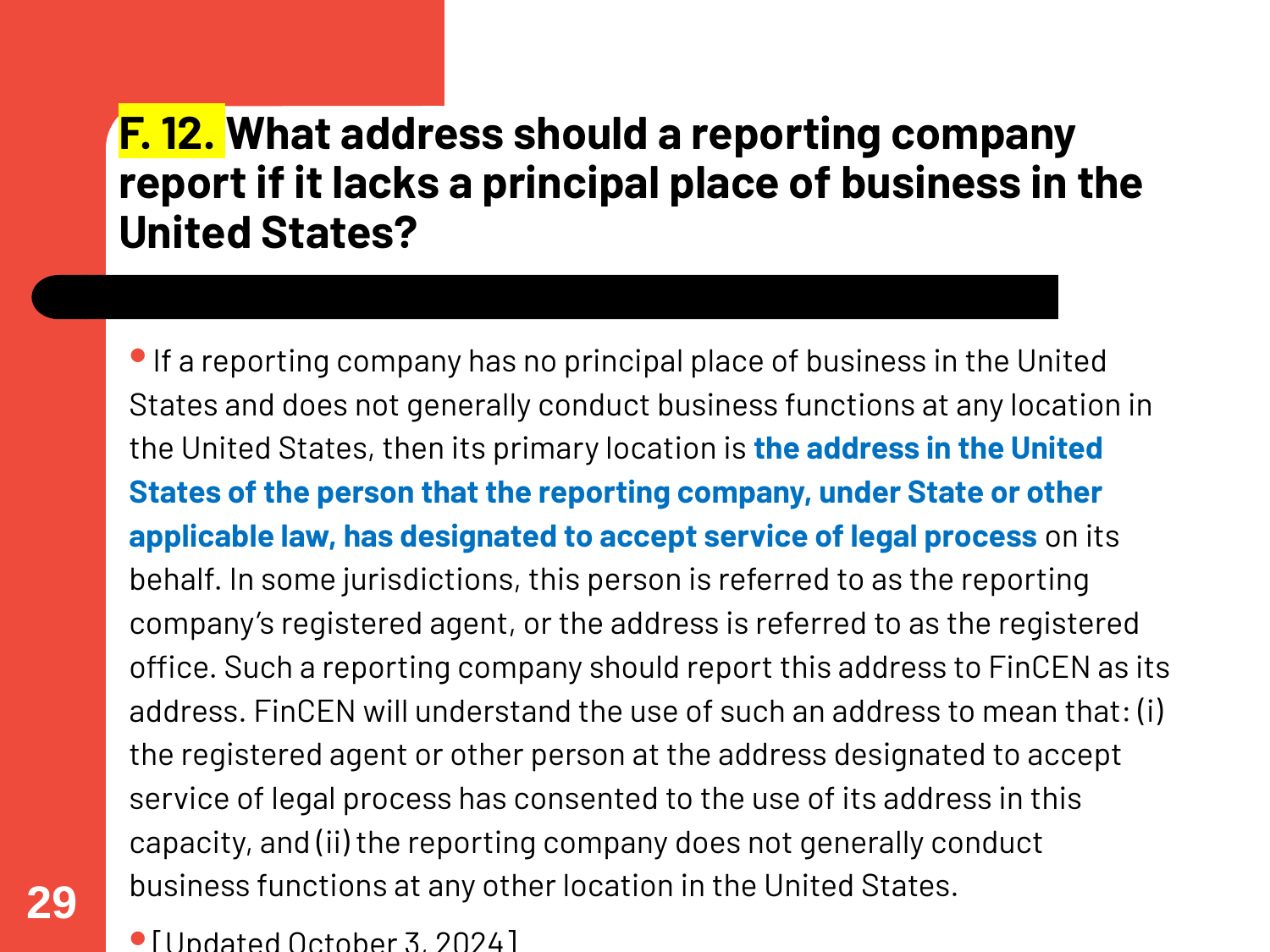

# F. 12. What address should a reporting company report if it lacks a principal place of business in the United States?
If a reporting company has no principal place of business in the United States and does not generally conduct business functions at any location in the United States, then its primary location is the address in the United States of the person that the reporting company, under State or other applicable law, has designated to accept service of legal process on its behalf. In some jurisdictions, this person is referred to as the reporting company’s registered agent, or the address is referred to as the registered office. Such a reporting company should report this address to FinCEN as its address. FinCEN will understand the use of such an address to mean that: (i) the registered agent or other person at the address designated to accept service of legal process has consented to the use of its address in this capacity, and (ii) the reporting company does not generally conduct business functions at any other location in the United States.
[Updated October 3, 2024]
29